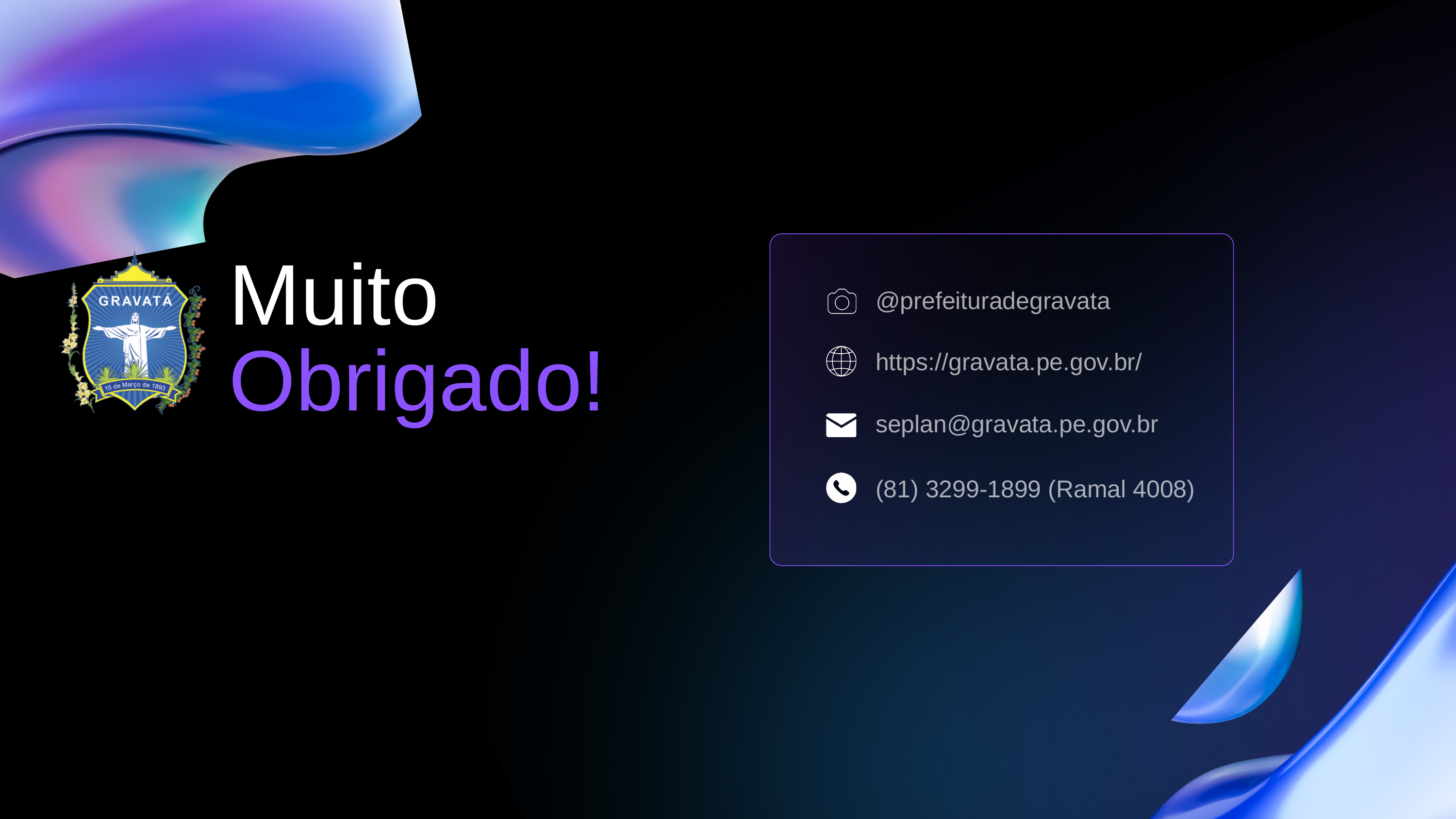

Muito Obrigado!
@prefeituradegravata

https://gravata.pe.gov.br/

seplan@gravata.pe.gov.br

(81) 3299-1899 (Ramal 4008)